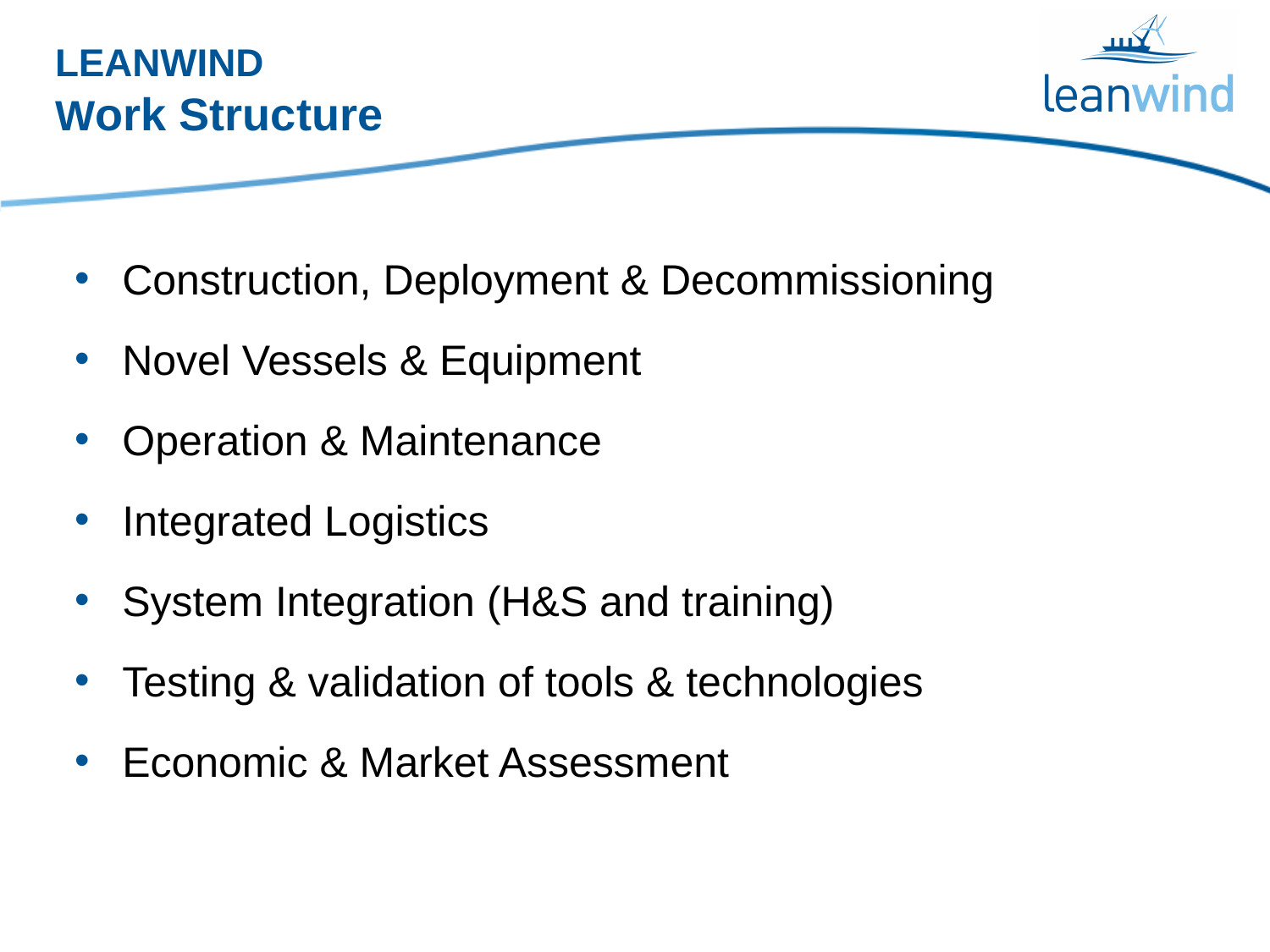

# LEANWIND Work Structure
Construction, Deployment & Decommissioning
Novel Vessels & Equipment
Operation & Maintenance
Integrated Logistics
System Integration (H&S and training)
Testing & validation of tools & technologies
Economic & Market Assessment